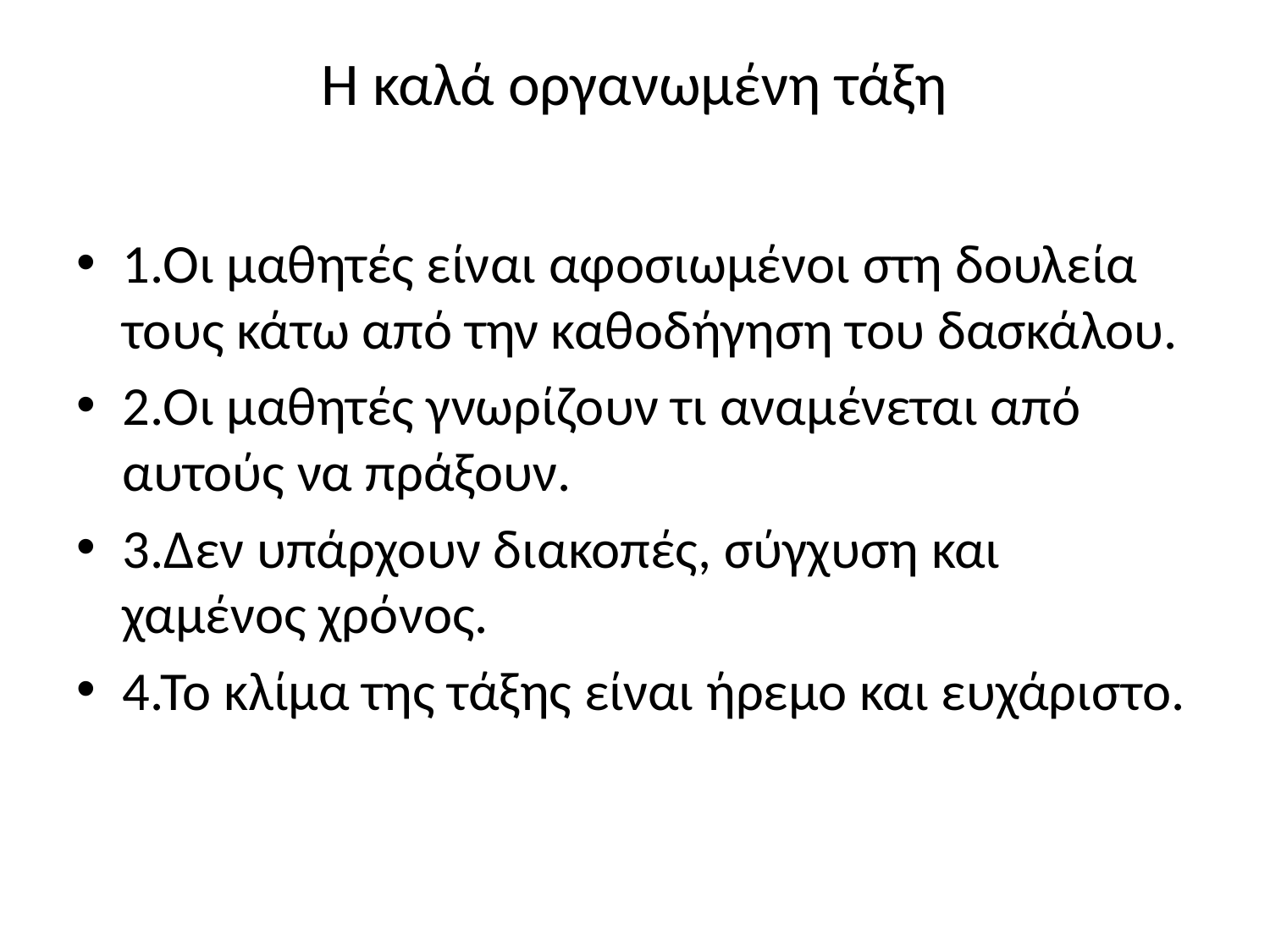

# Η καλά οργανωμένη τάξη
1.Οι μαθητές είναι αφοσιωμένοι στη δουλεία τους κάτω από την καθοδήγηση του δασκάλου.
2.Οι μαθητές γνωρίζουν τι αναμένεται από αυτούς να πράξουν.
3.Δεν υπάρχουν διακοπές, σύγχυση και χαμένος χρόνος.
4.Το κλίμα της τάξης είναι ήρεμο και ευχάριστο.